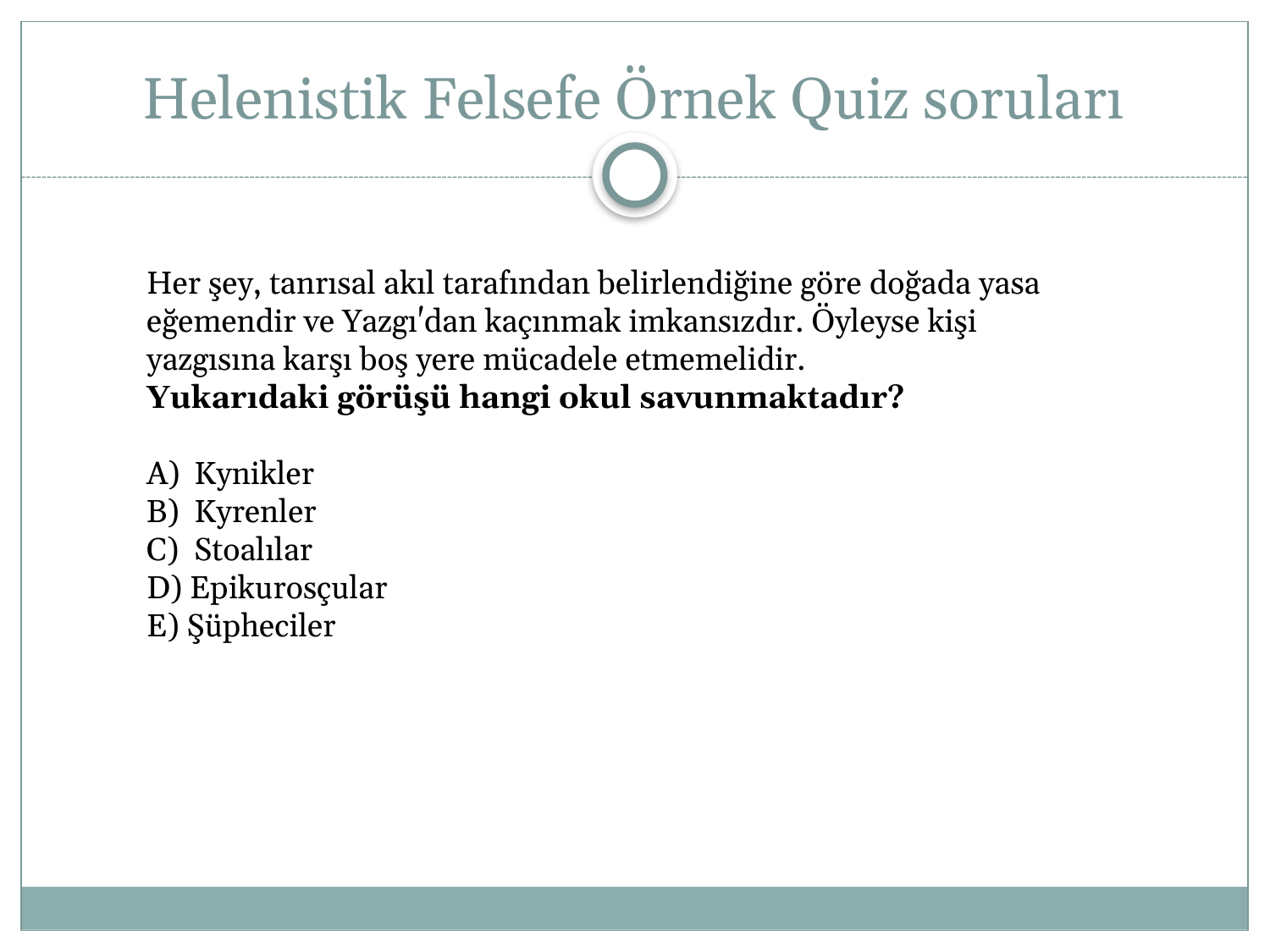

# Helenistik Felsefe Örnek Quiz soruları
Her şey, tanrısal akıl tarafından belirlendiğine göre doğada yasa eğemendir ve Yazgı'dan kaçınmak imkansızdır. Öyleyse kişi yazgısına karşı boş yere mücadele etmemelidir.
Yukarıdaki görüşü hangi okul savunmaktadır?

Kynikler
Kyrenler
Stoalılar
D) Epikurosçular
E) Şüpheciler